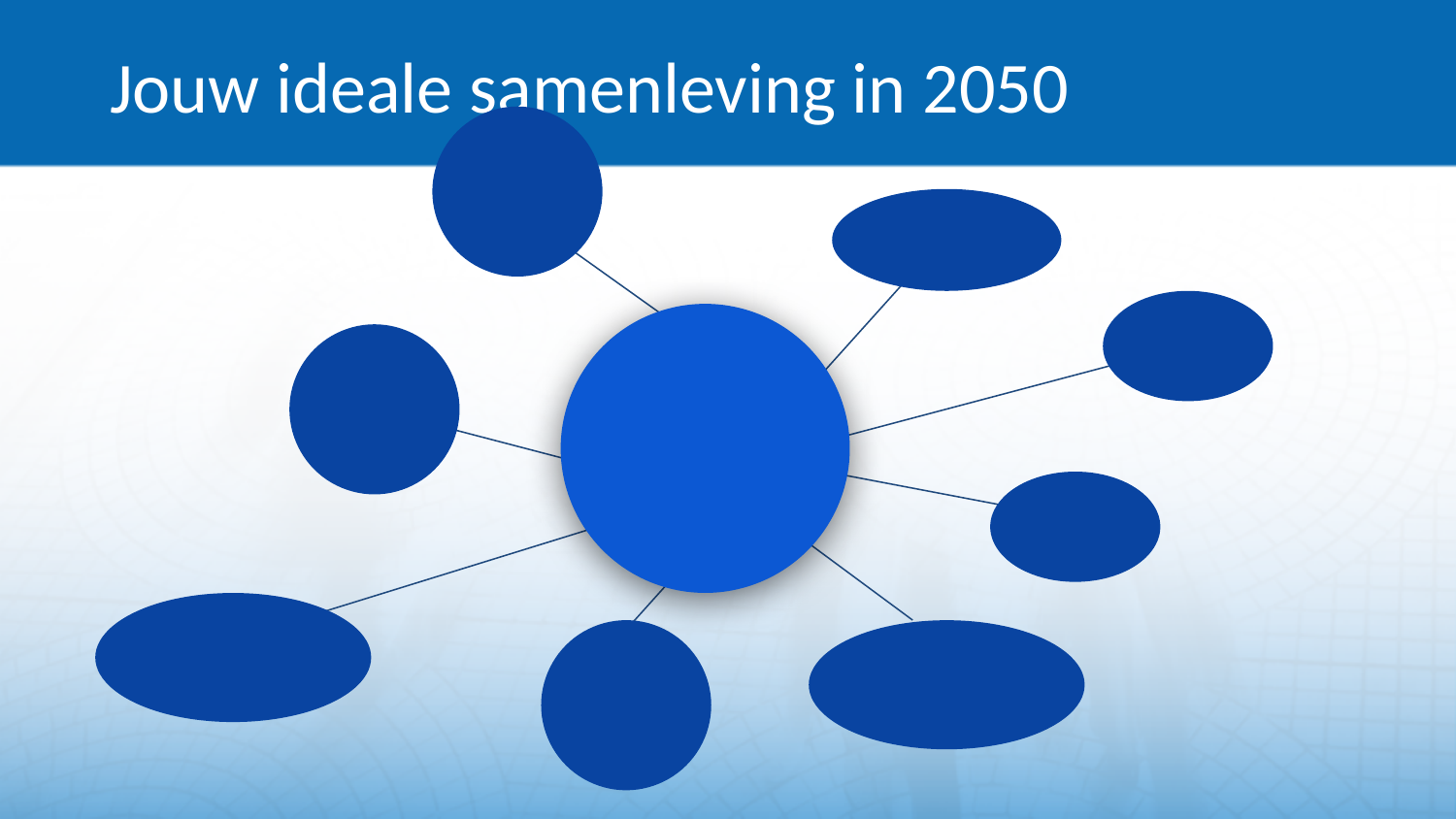

# Jouw ideale samenleving in 2050

2050